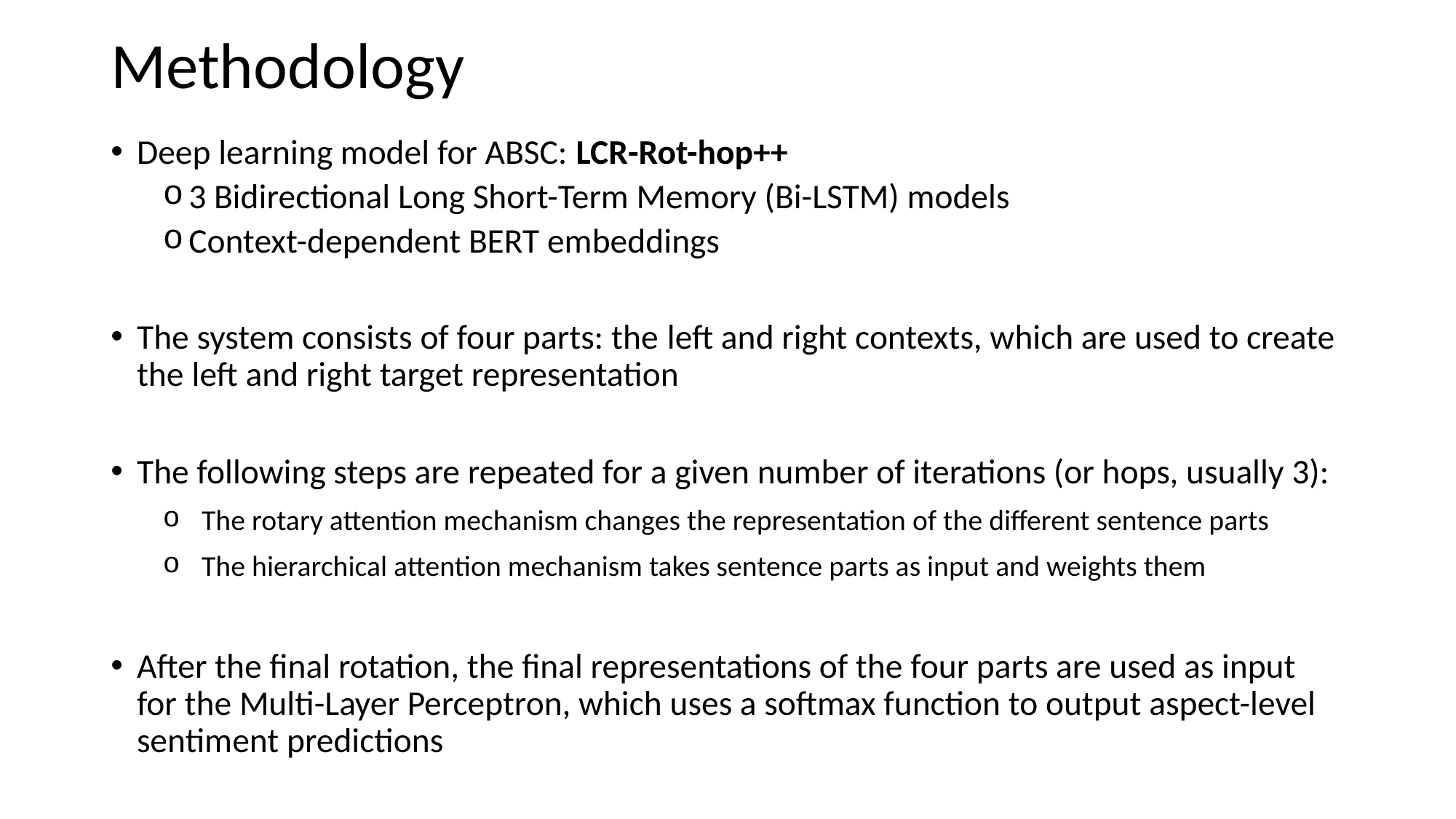

# Methodology
Deep learning model for ABSC: LCR-Rot-hop++
3 Bidirectional Long Short-Term Memory (Bi-LSTM) models
Context-dependent BERT embeddings

The system consists of four parts: the left and right contexts, which are used to create the left and right target representation

The following steps are repeated for a given number of iterations (or hops, usually 3):
The rotary attention mechanism changes the representation of the different sentence parts
The hierarchical attention mechanism takes sentence parts as input and weights them

After the final rotation, the final representations of the four parts are used as input for the Multi-Layer Perceptron, which uses a softmax function to output aspect-level sentiment predictions